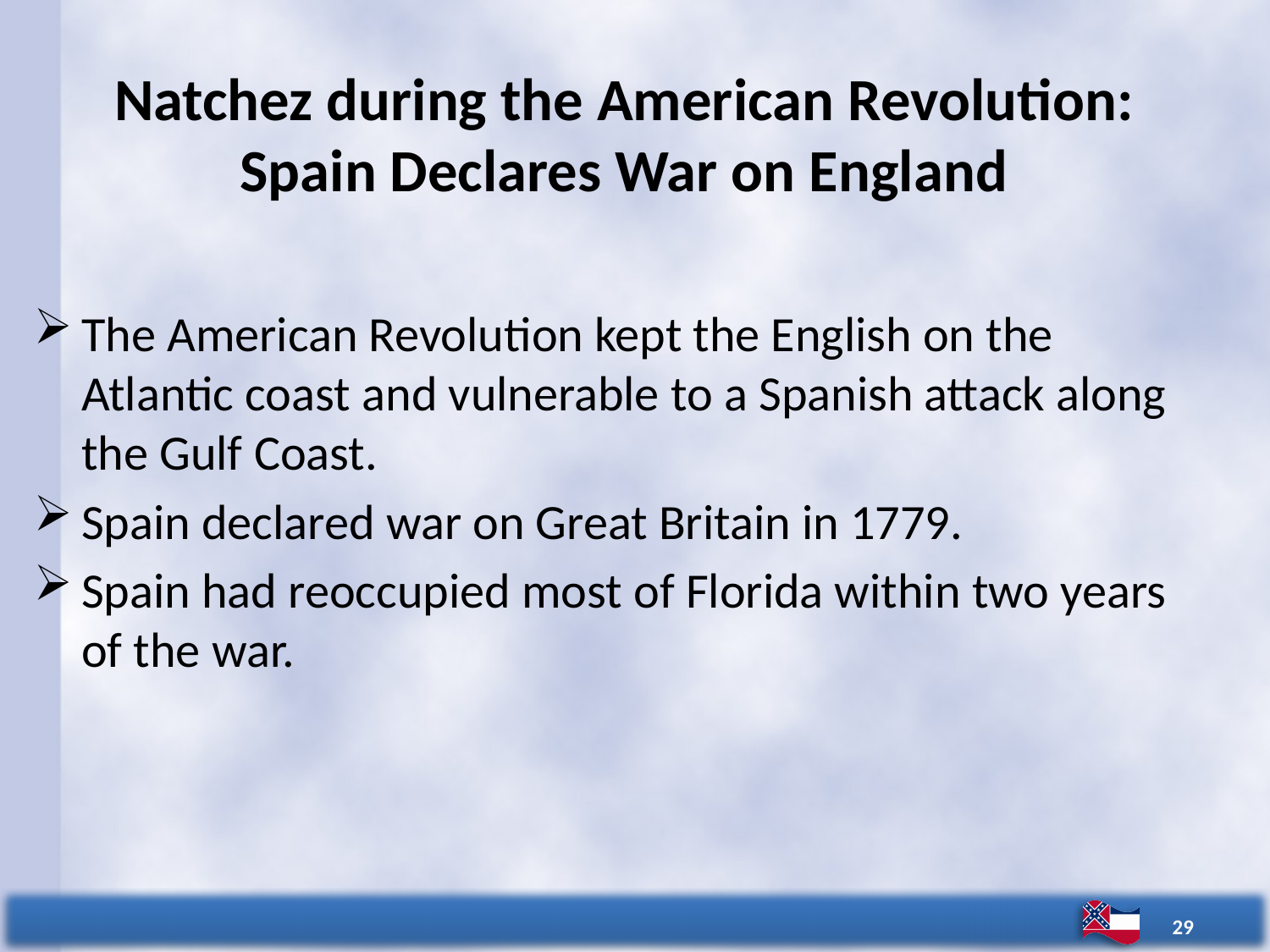

# Natchez during the American Revolution: Spain Declares War on England
The American Revolution kept the English on the Atlantic coast and vulnerable to a Spanish attack along the Gulf Coast.
Spain declared war on Great Britain in 1779.
Spain had reoccupied most of Florida within two years of the war.